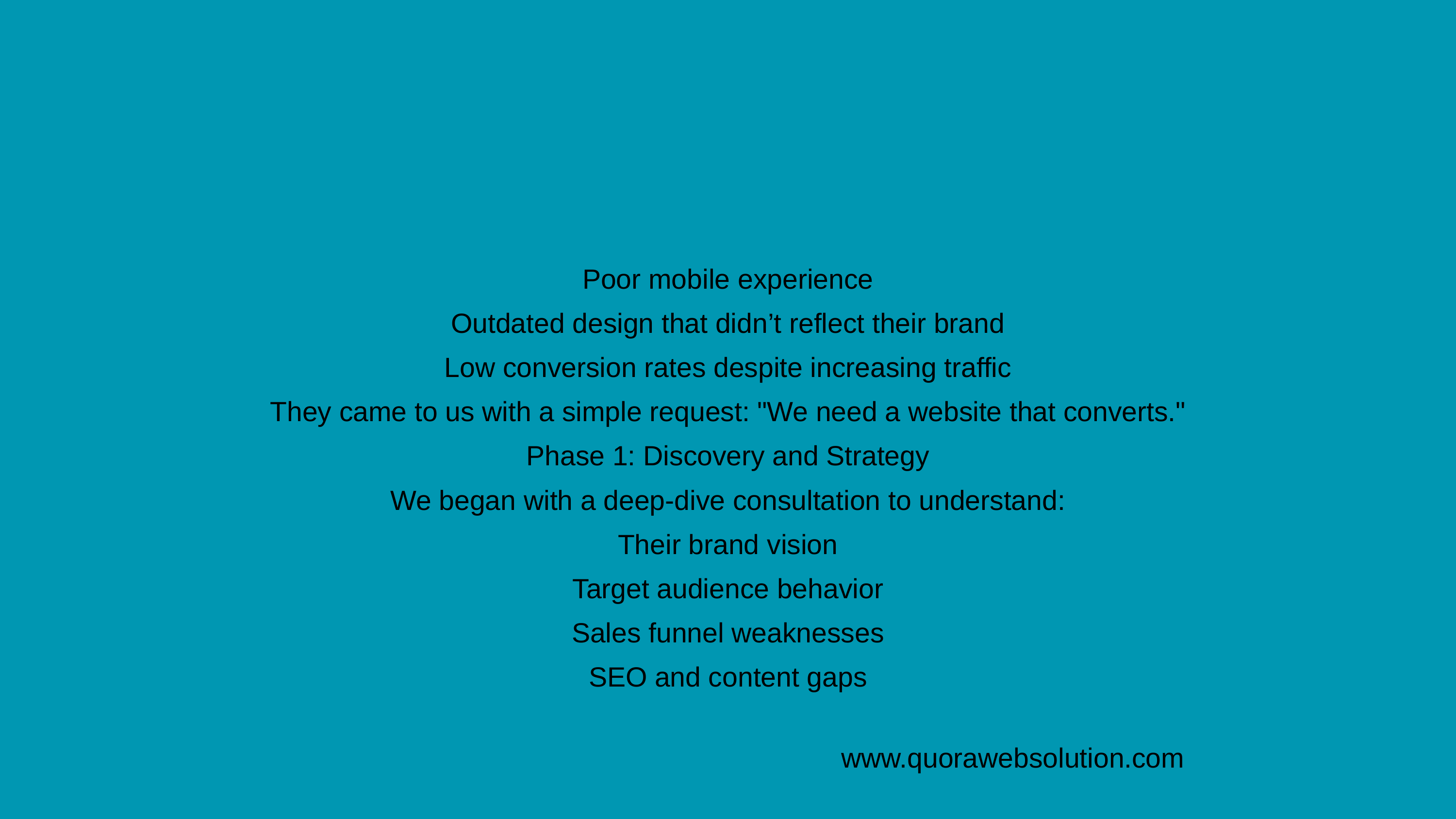

Poor mobile experience
Outdated design that didn’t reflect their brand
Low conversion rates despite increasing traffic
They came to us with a simple request: "We need a website that converts."
Phase 1: Discovery and Strategy
We began with a deep-dive consultation to understand:
Their brand vision
Target audience behavior
Sales funnel weaknesses
SEO and content gaps
www.quorawebsolution.com